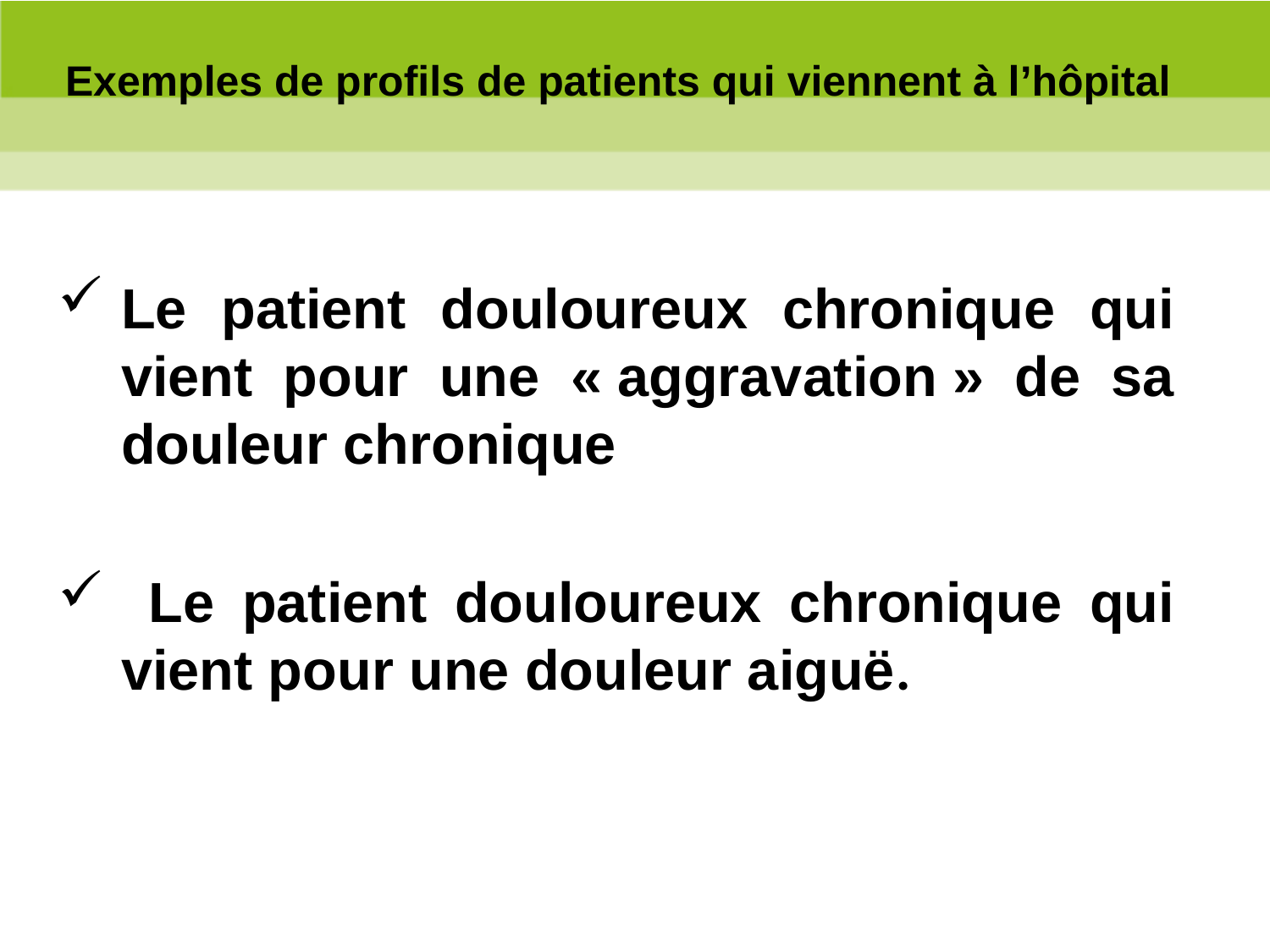

# Exemples de profils de patients qui viennent à l’hôpital
Le patient douloureux chronique qui vient pour une « aggravation » de sa douleur chronique

 Le patient douloureux chronique qui vient pour une douleur aiguë.